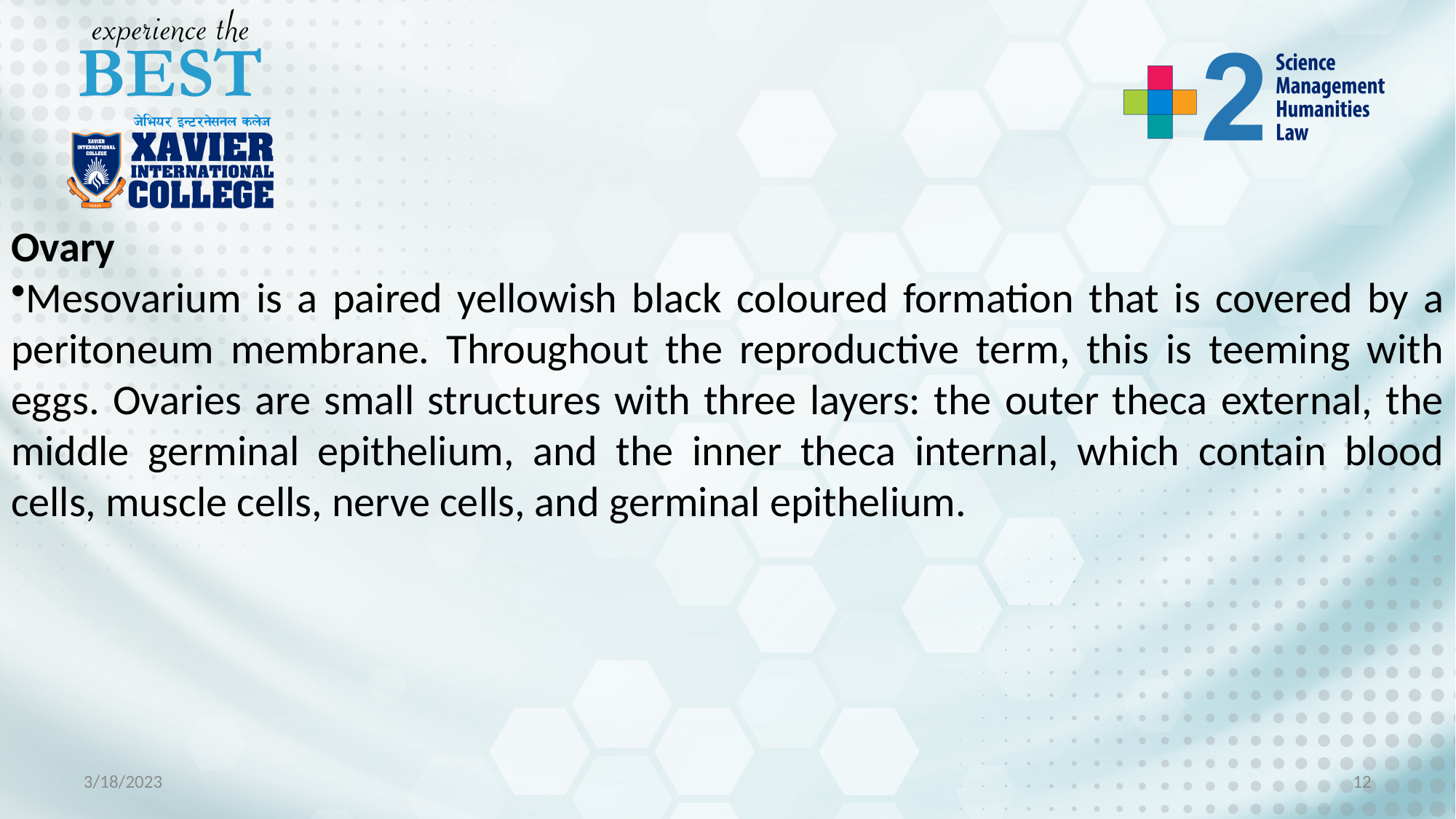

Ovary
Mesovarium is a paired yellowish black coloured formation that is covered by a peritoneum membrane. Throughout the reproductive term, this is teeming with eggs. Ovaries are small structures with three layers: the outer theca external, the middle germinal epithelium, and the inner theca internal, which contain blood cells, muscle cells, nerve cells, and germinal epithelium.

3/18/2023
12